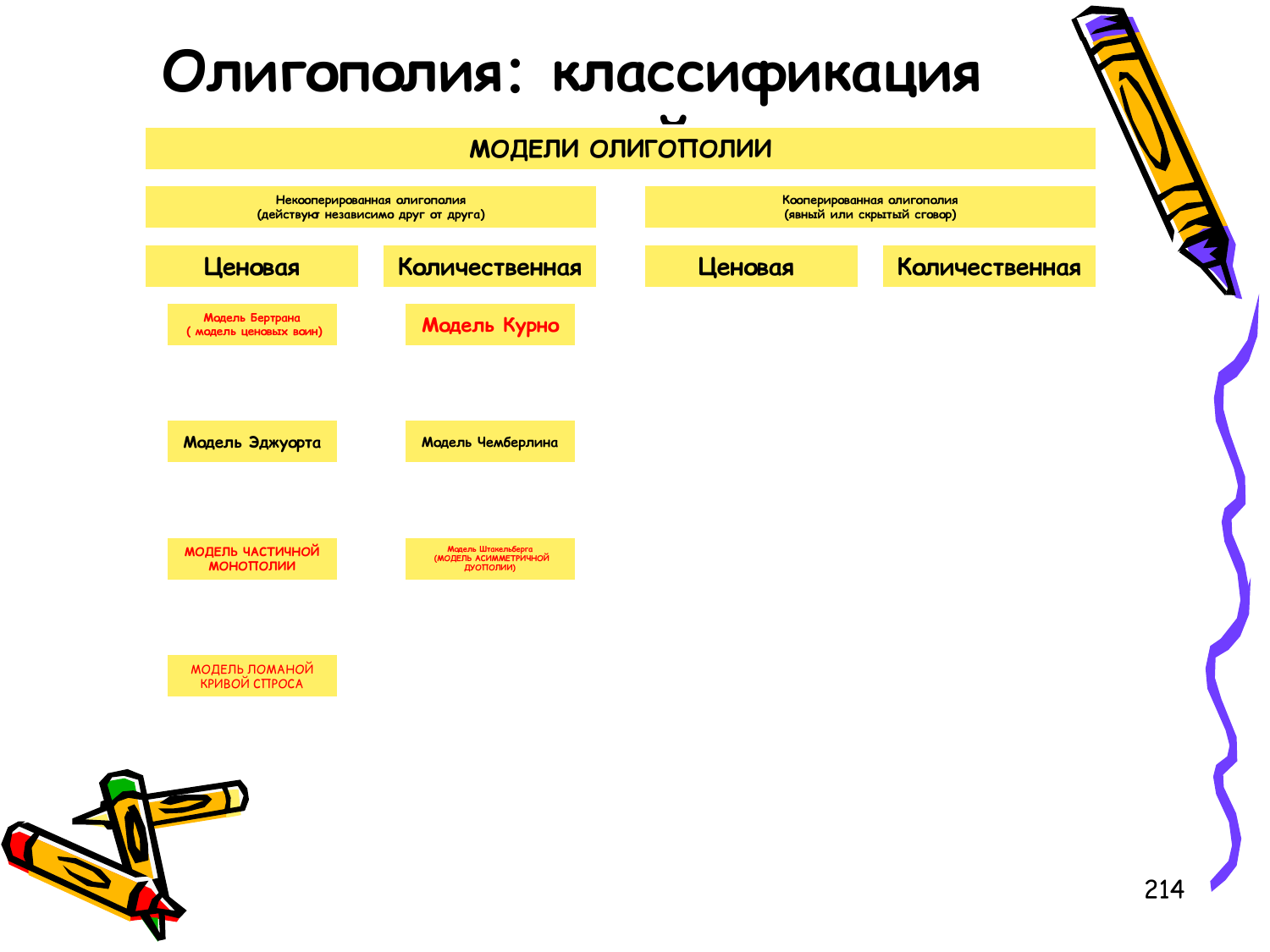

# Олигополия: классификация моделей
МОДЕЛИ ОЛИГОПОЛИИ
Некооперированная олигополия
(действуют независимо друг от друга)
Ценовая
Модель Бертрана
 ( модель ценовых воин)
Модель Эджуорта
МОДЕЛЬ ЧАСТИЧНОЙ МОНОПОЛИИ
МОДЕЛЬ ЛОМАНОЙ КРИВОЙ СПРОСА
Количественная
Модель Курно
Модель Чемберлина
Модель Штакельберга
 (МОДЕЛЬ АСИММЕТРИЧНОЙ ДУОПОЛИИ)
Кооперированная олигополия
(явный или скрытый сговор)
Ценовая
Количественная
214